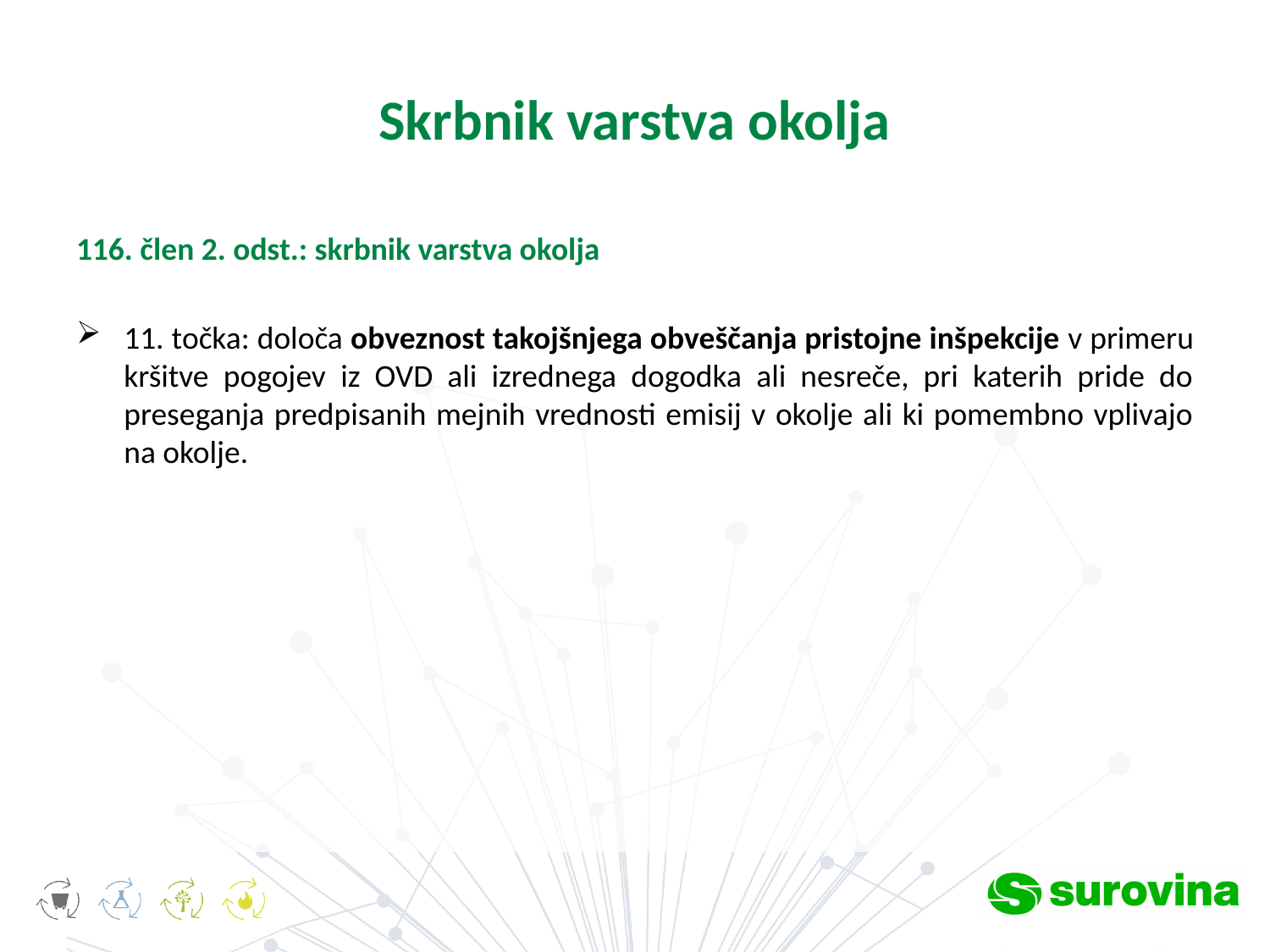

# Skrbnik varstva okolja
116. člen 2. odst.: skrbnik varstva okolja

11. točka: določa obveznost takojšnjega obveščanja pristojne inšpekcije v primeru kršitve pogojev iz OVD ali izrednega dogodka ali nesreče, pri katerih pride do preseganja predpisanih mejnih vrednosti emisij v okolje ali ki pomembno vplivajo na okolje.